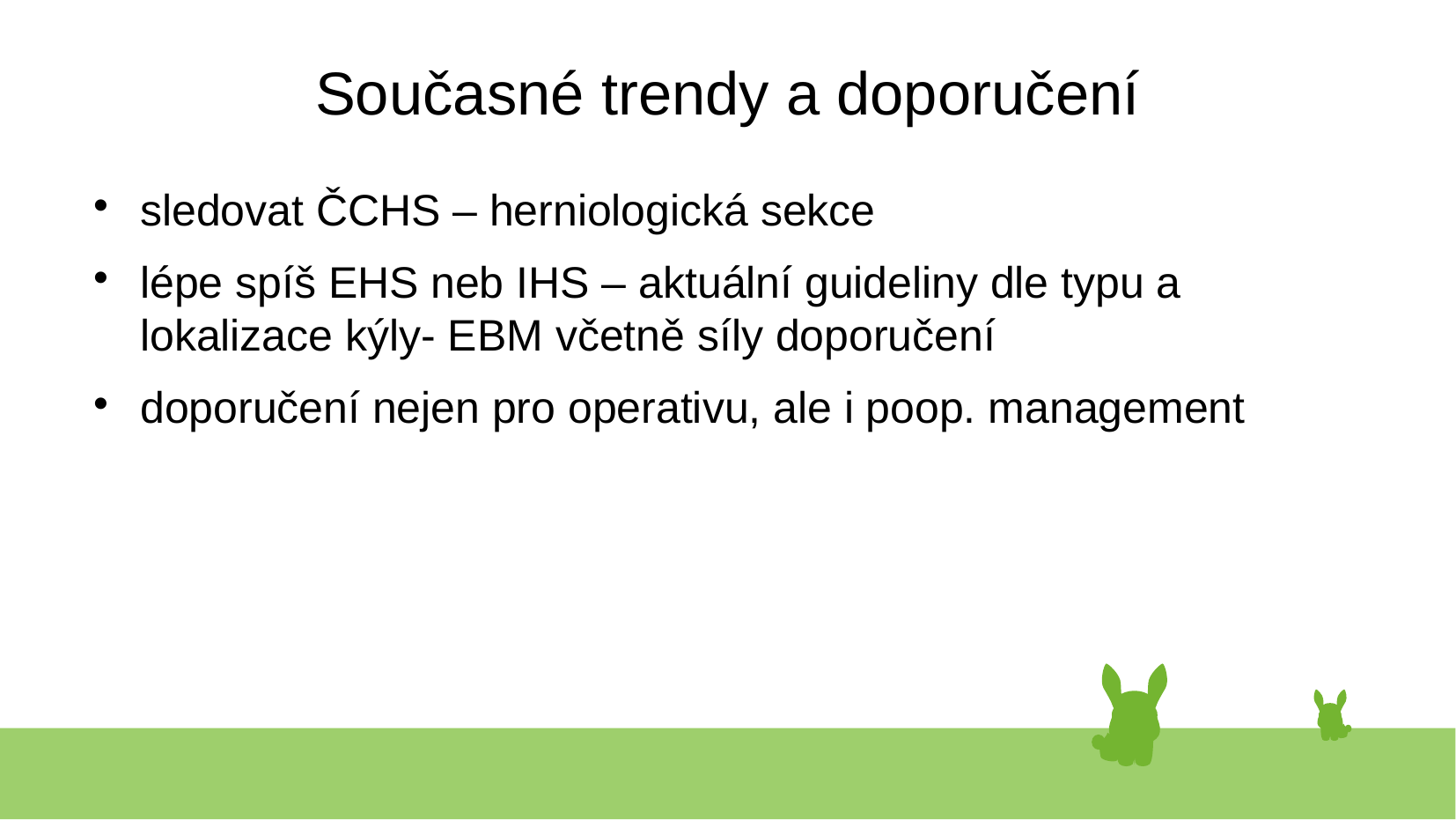

# Současné trendy a doporučení
sledovat ČCHS – herniologická sekce
lépe spíš EHS neb IHS – aktuální guideliny dle typu a lokalizace kýly- EBM včetně síly doporučení
doporučení nejen pro operativu, ale i poop. management